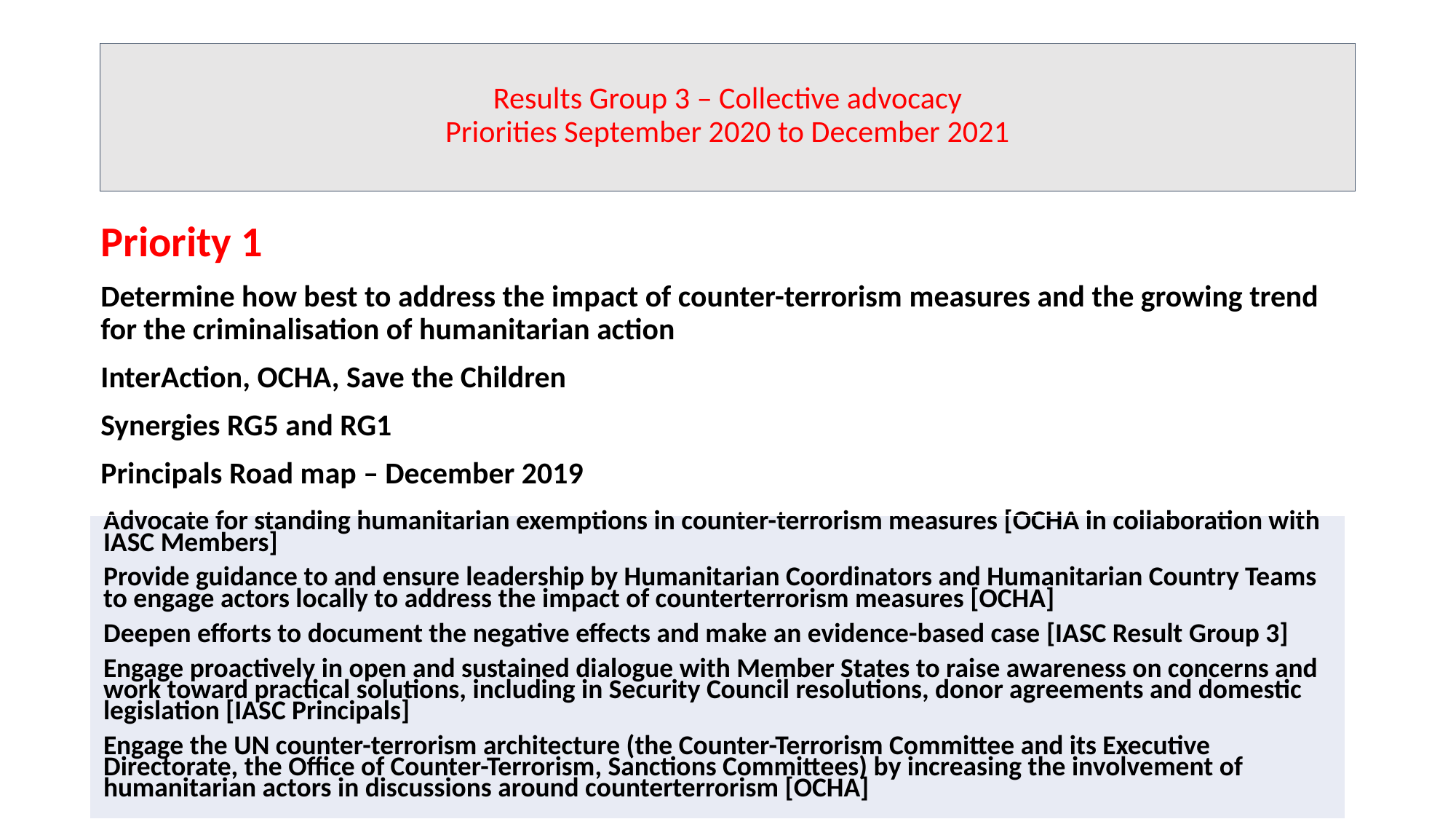

# Results Group 3 – Collective advocacy Priorities September 2020 to December 2021
Priority 1
Determine how best to address the impact of counter-terrorism measures and the growing trend for the criminalisation of humanitarian action
InterAction, OCHA, Save the Children
Synergies RG5 and RG1
Principals Road map – December 2019

| Advocate for standing humanitarian exemptions in counter-terrorism measures [OCHA in collaboration with IASC Members] Provide guidance to and ensure leadership by Humanitarian Coordinators and Humanitarian Country Teams to engage actors locally to address the impact of counterterrorism measures [OCHA] Deepen efforts to document the negative effects and make an evidence-based case [IASC Result Group 3] Engage proactively in open and sustained dialogue with Member States to raise awareness on concerns and work toward practical solutions, including in Security Council resolutions, donor agreements and domestic legislation [IASC Principals] Engage the UN counter-terrorism architecture (the Counter-Terrorism Committee and its Executive Directorate, the Office of Counter-Terrorism, Sanctions Committees) by increasing the involvement of humanitarian actors in discussions around counterterrorism [OCHA] |
| --- |